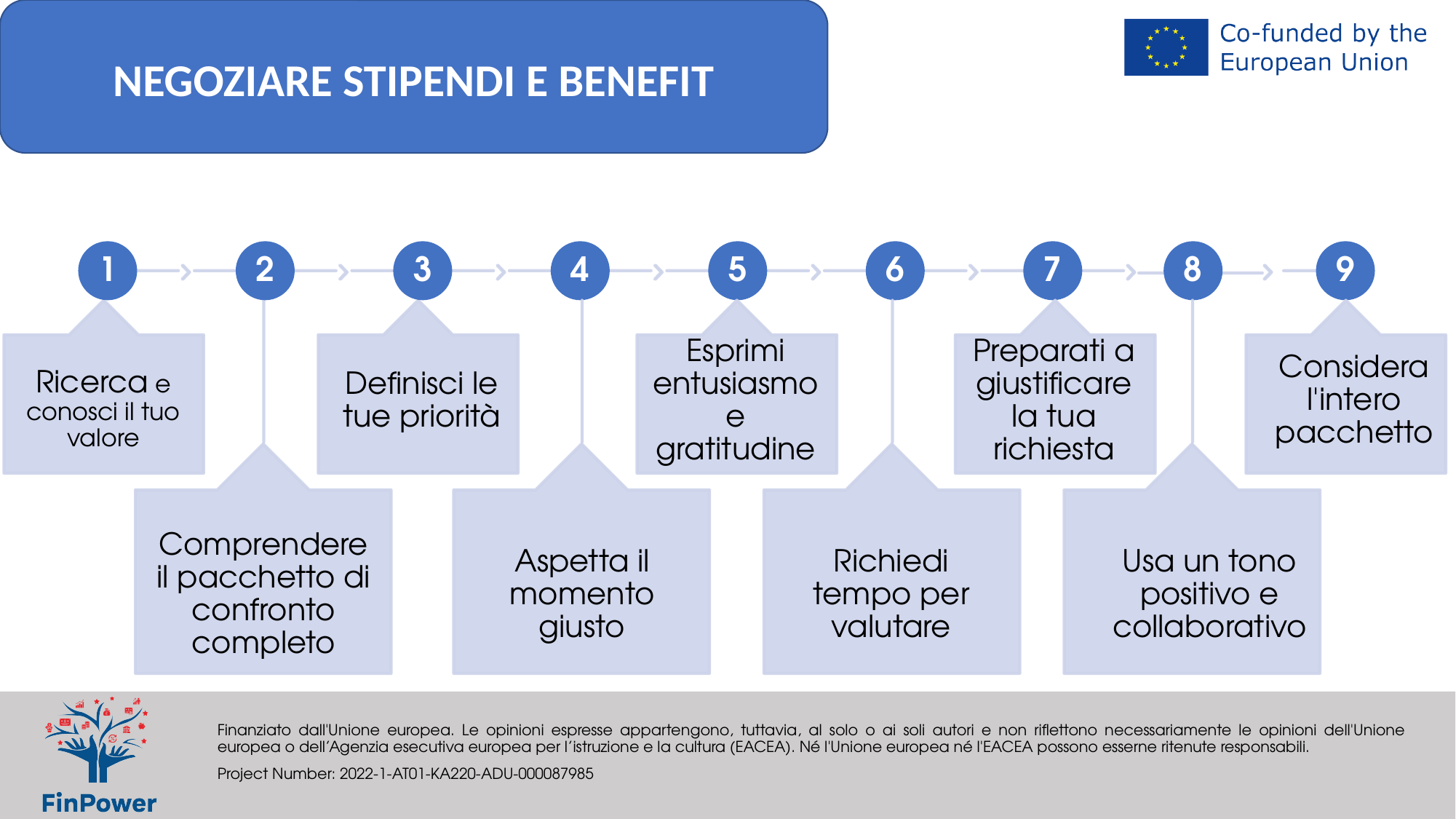

NEGOZIARE STIPENDI E BENEFIT

8

2
3
4
5
6
7
9
1

Definisci le tue priorità
Esprimi entusiasmo e gratitudine
Preparati a giustificare la tua richiesta
Considera l'intero pacchetto
Ricerca e conosci il tuo valore
Comprendere il pacchetto di confronto completo
Aspetta il momento giusto
Richiedi tempo per valutare
Usa un tono positivo e collaborativo